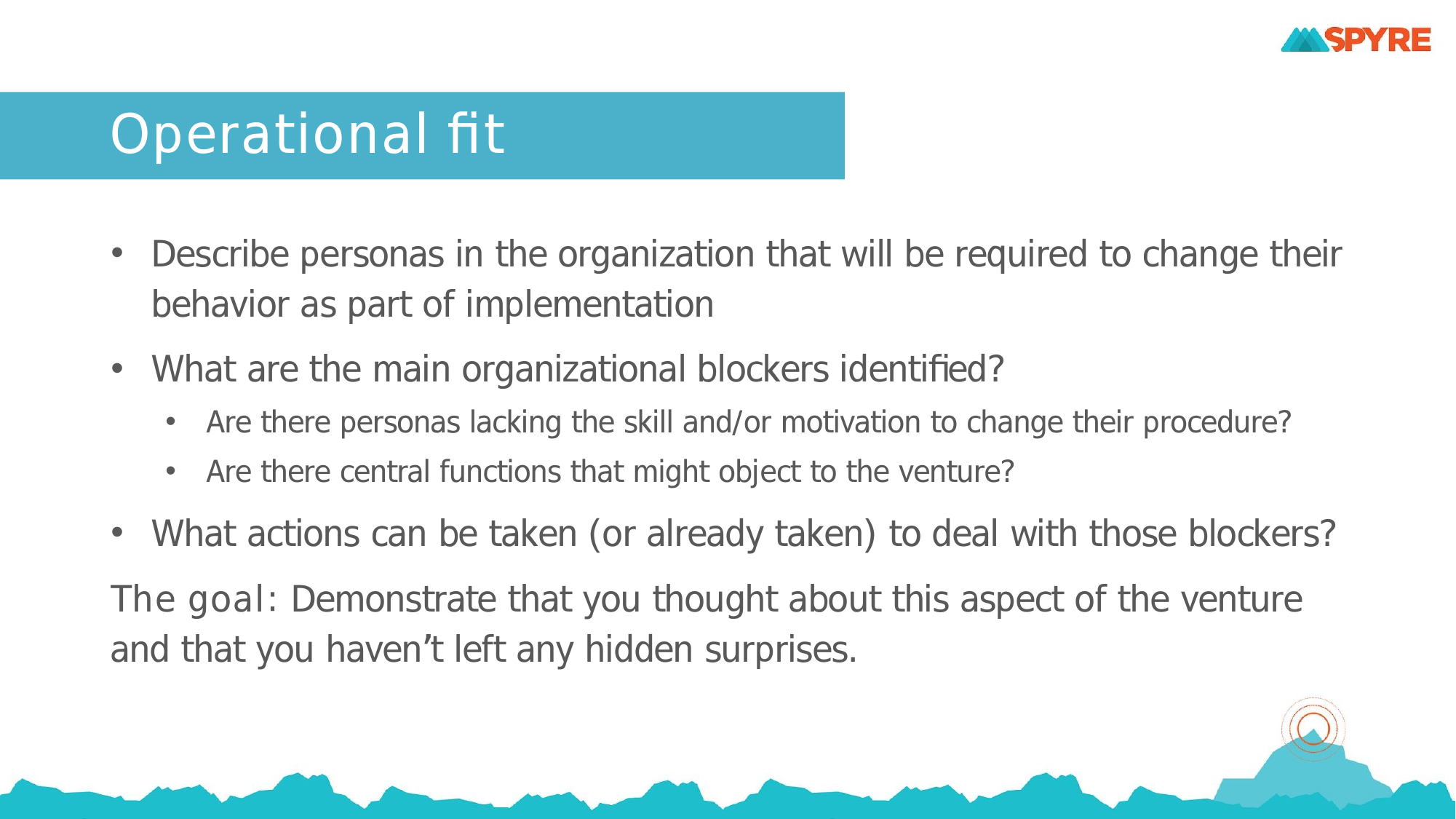

# Operational fit

Describe personas in the organization that will be required to change their behavior as part of implementation
What are the main organizational blockers identified?
Are there personas lacking the skill and/or motivation to change their procedure?
Are there central functions that might object to the venture?
What actions can be taken (or already taken) to deal with those blockers?
The goal: Demonstrate that you thought about this aspect of the venture and that you haven’t left any hidden surprises.